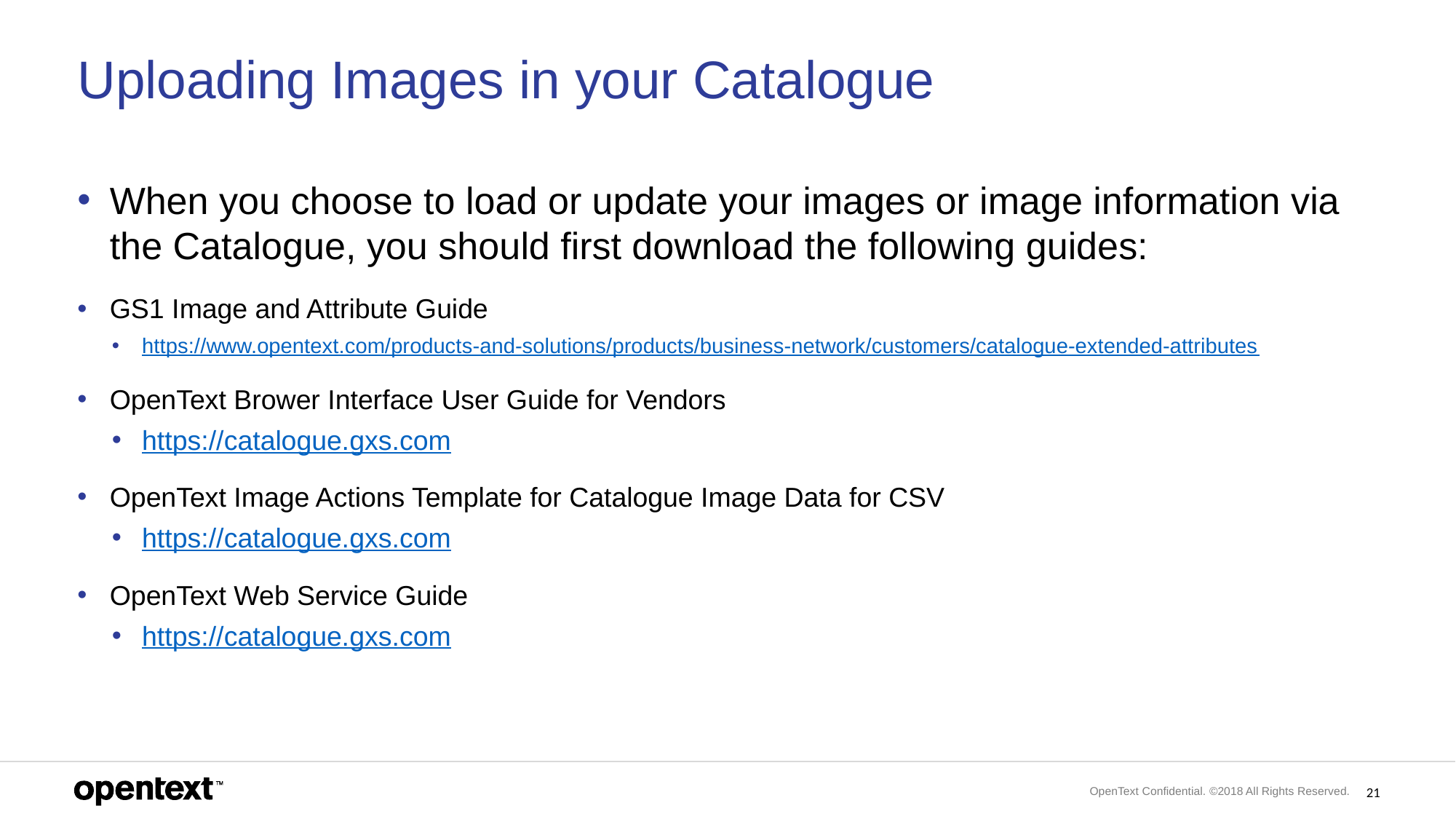

# Uploading Images in your Catalogue
When you choose to load or update your images or image information via the Catalogue, you should first download the following guides:
GS1 Image and Attribute Guide
https://www.opentext.com/products-and-solutions/products/business-network/customers/catalogue-extended-attributes
OpenText Brower Interface User Guide for Vendors
https://catalogue.gxs.com
OpenText Image Actions Template for Catalogue Image Data for CSV
https://catalogue.gxs.com
OpenText Web Service Guide
https://catalogue.gxs.com